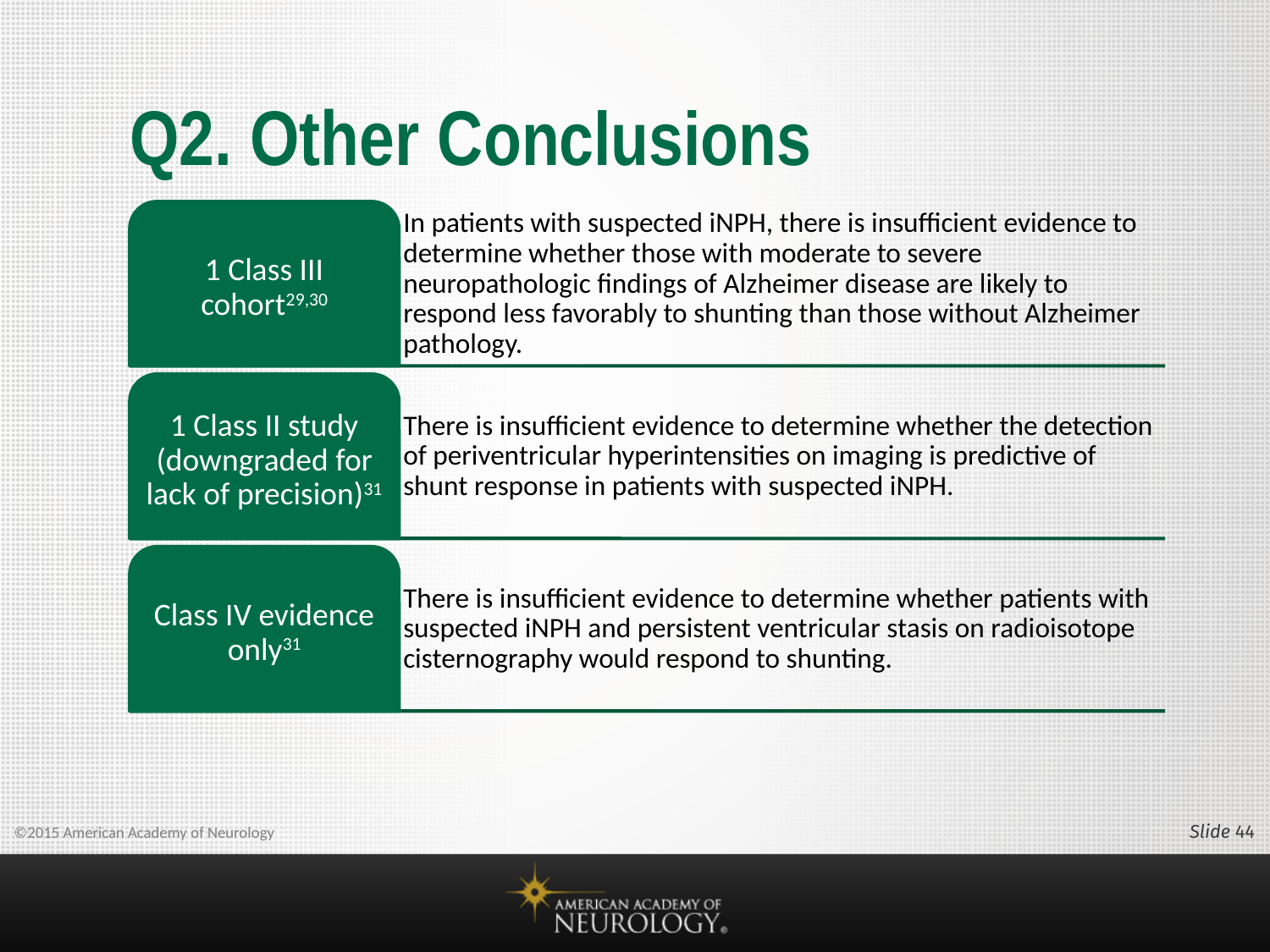

# Q2. Other Conclusions
In patients with suspected iNPH, there is insufficient evidence to determine whether those with moderate to severe neuropathologic findings of Alzheimer disease are likely to respond less favorably to shunting than those without Alzheimer pathology.
1 Class III cohort29,30
There is insufficient evidence to determine whether the detection of periventricular hyperintensities on imaging is predictive of shunt response in patients with suspected iNPH.
1 Class II study (downgraded for lack of precision)31
There is insufficient evidence to determine whether patients with suspected iNPH and persistent ventricular stasis on radioisotope cisternography would respond to shunting.
Class IV evidence only31
Slide 44